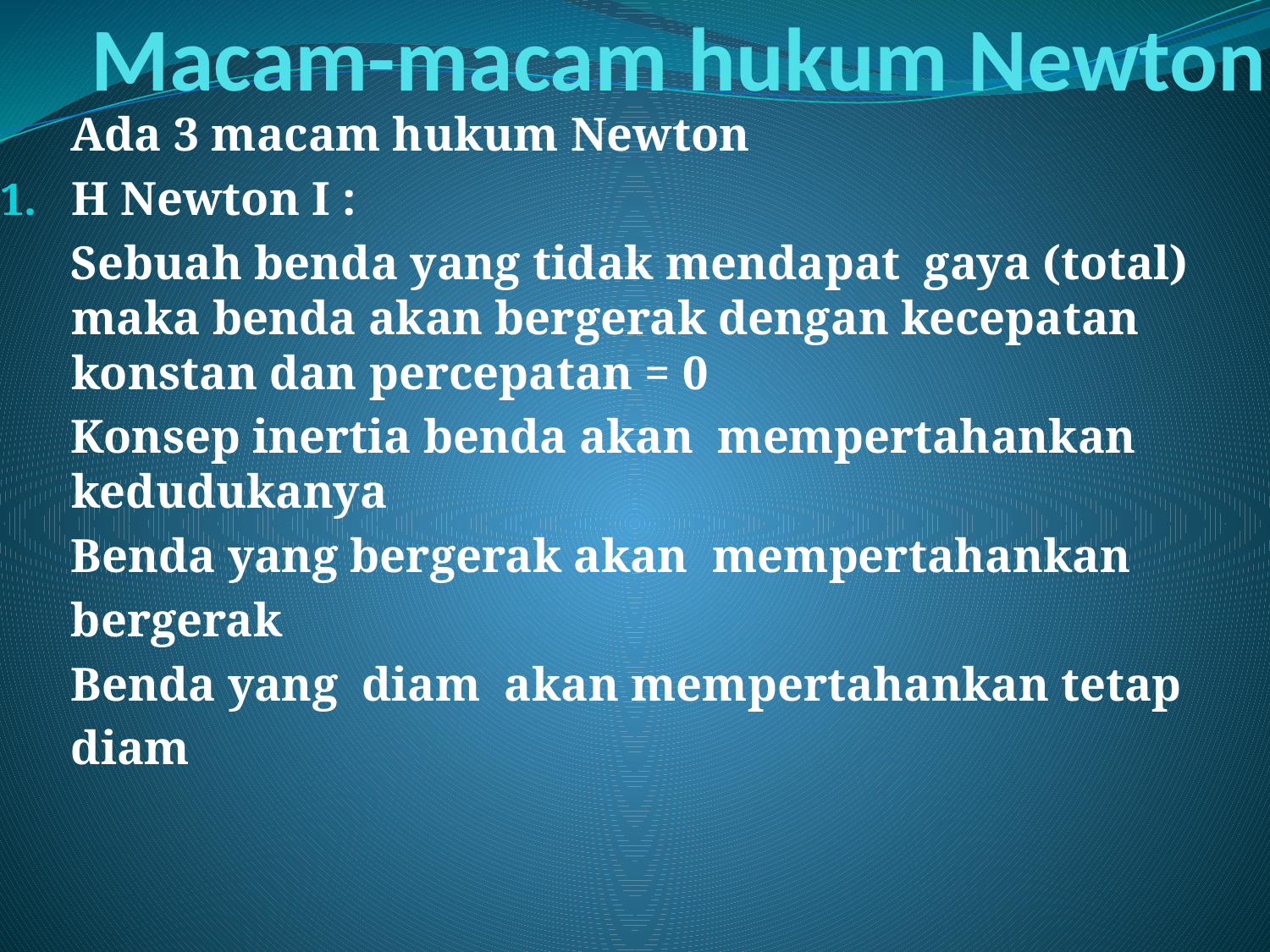

# Macam-macam hukum Newton
      Ada 3 macam hukum Newton
H Newton I :
      Sebuah benda yang tidak mendapat  gaya (total)  maka benda akan bergerak dengan kecepatan konstan dan percepatan = 0
      Konsep inertia benda akan  mempertahankan kedudukanya
      Benda yang bergerak akan  mempertahankan
      bergerak
      Benda yang  diam  akan mempertahankan tetap
      diam